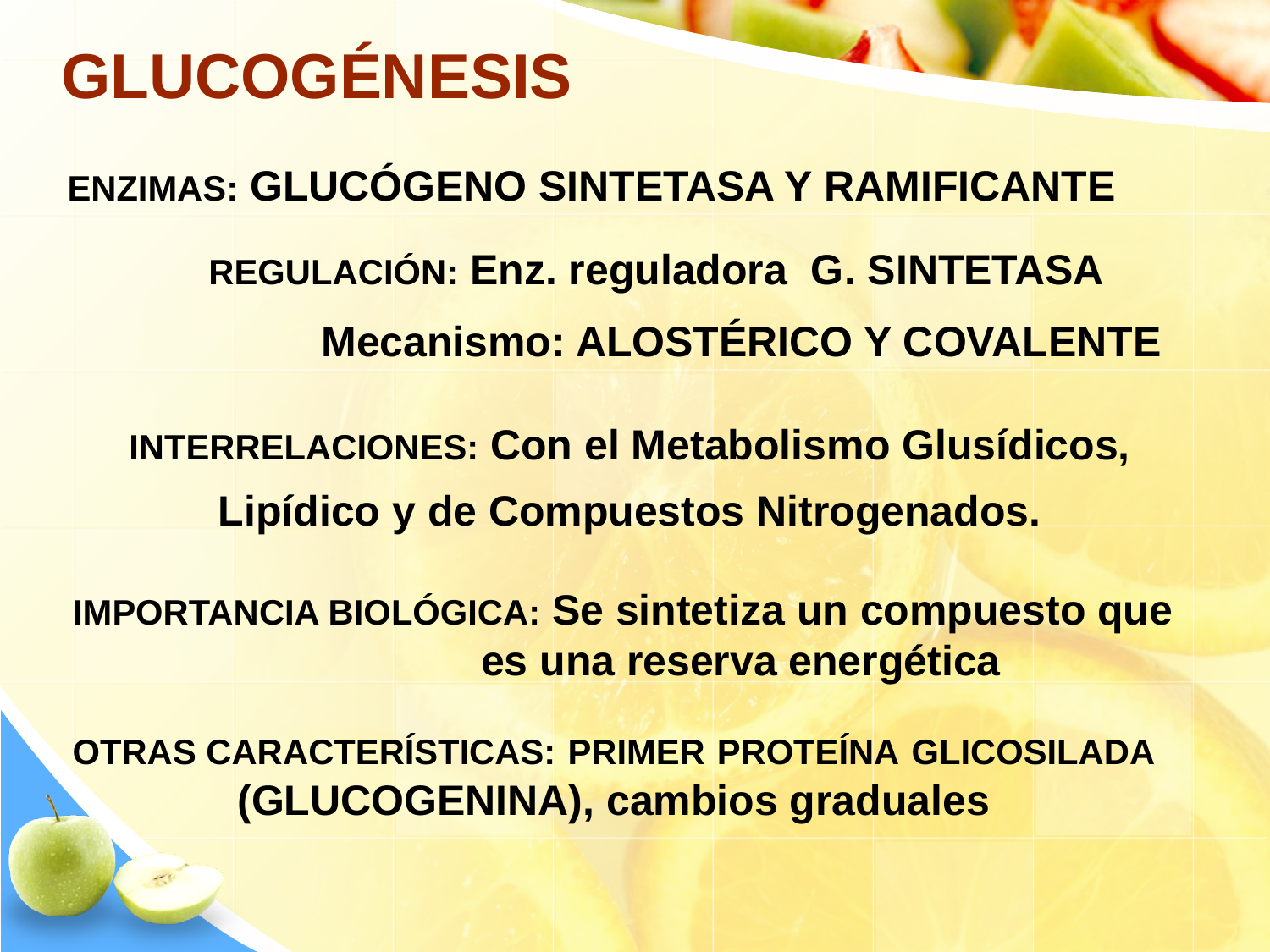

GLUCOGÉNESIS

ENZIMAS: GLUCÓGENO SINTETASA Y RAMIFICANTE
REGULACIÓN: Enz. reguladora  G. SINTETASA
                      Mecanismo: ALOSTÉRICO Y COVALENTE
INTERRELACIONES: Con el Metabolismo Glusídicos, Lipídico y de Compuestos Nitrogenados.
 IMPORTANCIA BIOLÓGICA: Se sintetiza un compuesto que                       es una reserva energética
OTRAS CARACTERÍSTICAS: PRIMER PROTEÍNA GLICOSILADA (GLUCOGENINA), cambios graduales